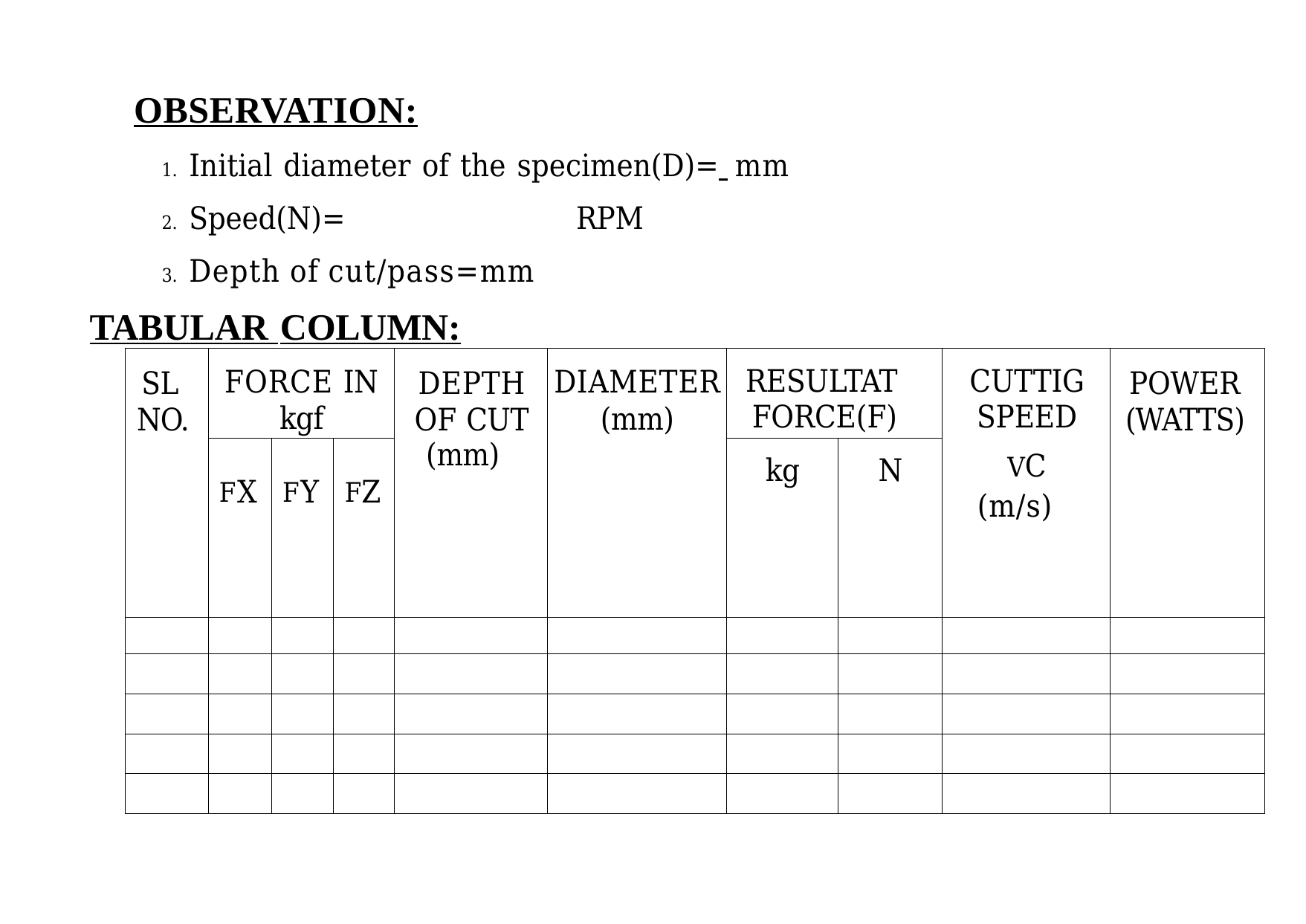

# OBSERVATION:
Initial diameter of the specimen(D)= mm
Speed(N)=	RPM
Depth of cut/pass=mm
TABULAR COLUMN:
| SL NO. | FORCE IN kgf |  |  | DEPTH OF CUT (mm) | DIAMETER (mm) | RESULTAT FORCE(F) |  | CUTTIG SPEED VC (m/s) | POWER (WATTS) |
| --- | --- | --- | --- | --- | --- | --- | --- | --- | --- |
|  | FX | FY | FZ |  |  | kg | N |  |  |
|  |  |  |  |  |  |  |  |  |  |
|  |  |  |  |  |  |  |  |  |  |
|  |  |  |  |  |  |  |  |  |  |
|  |  |  |  |  |  |  |  |  |  |
|  |  |  |  |  |  |  |  |  |  |